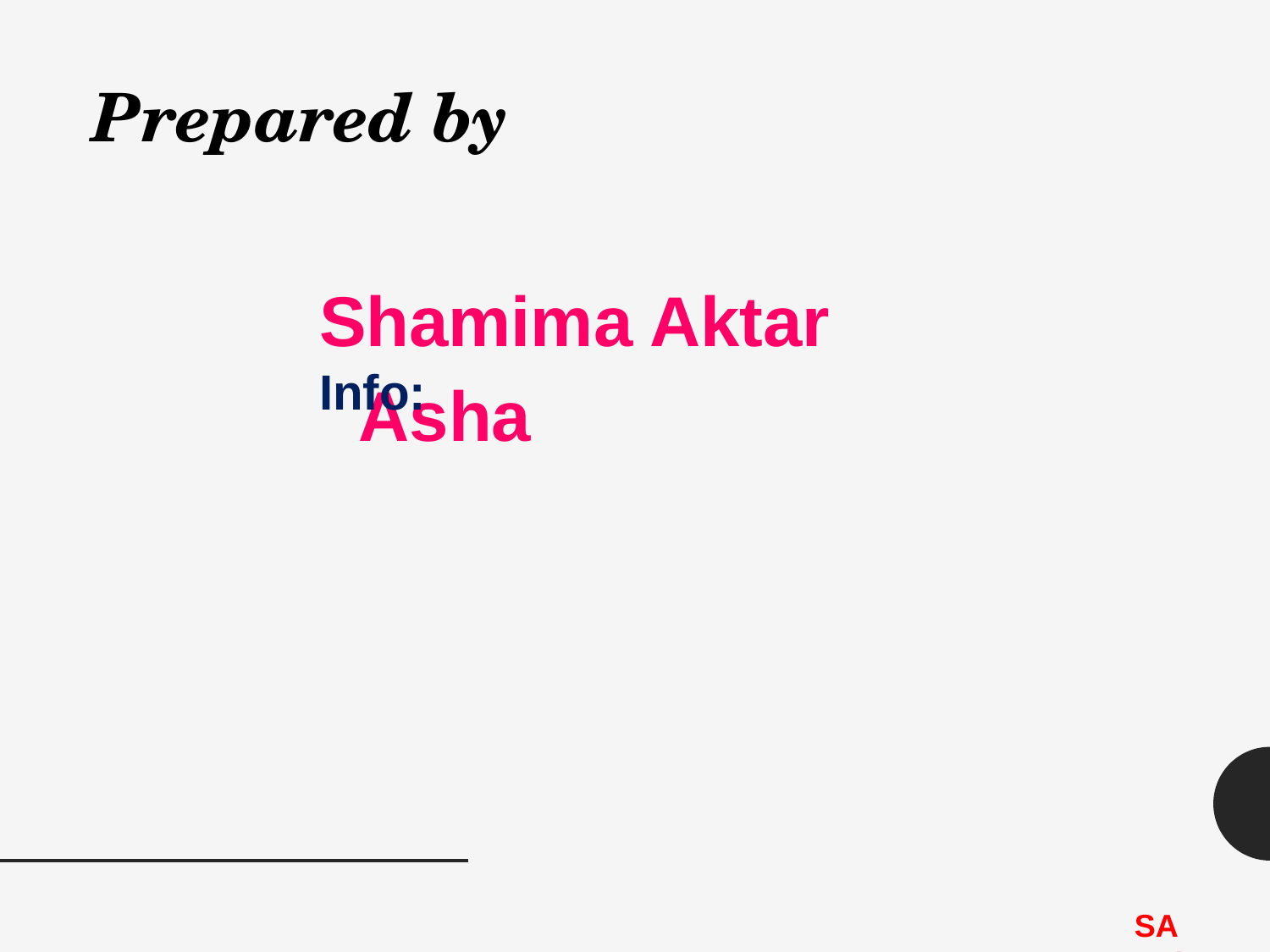

# Prepared by
Shamima Aktar Asha
Info:
SA Asha